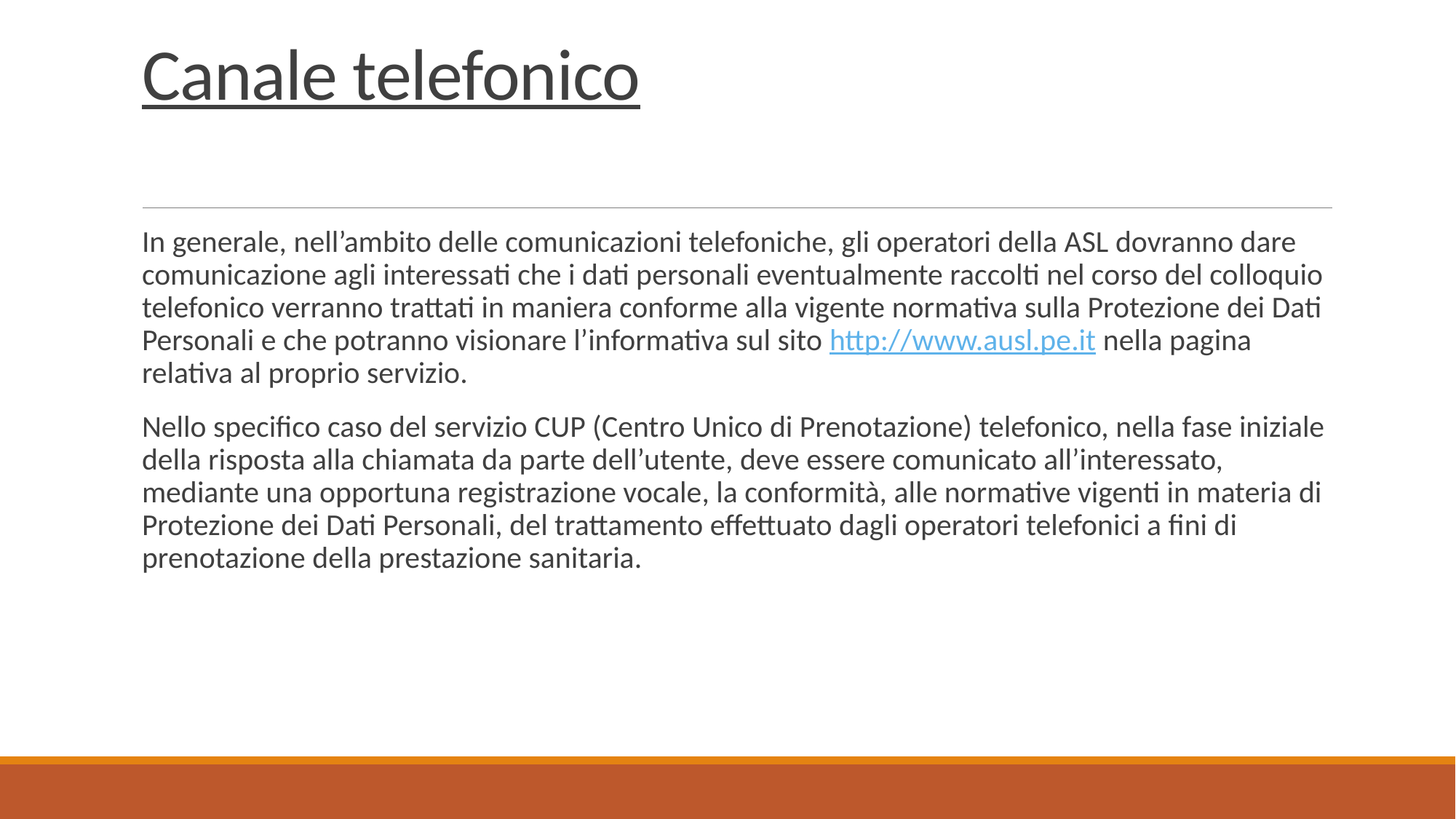

# Canale telefonico
In generale, nell’ambito delle comunicazioni telefoniche, gli operatori della ASL dovranno dare comunicazione agli interessati che i dati personali eventualmente raccolti nel corso del colloquio telefonico verranno trattati in maniera conforme alla vigente normativa sulla Protezione dei Dati Personali e che potranno visionare l’informativa sul sito http://www.ausl.pe.it nella pagina relativa al proprio servizio.
Nello specifico caso del servizio CUP (Centro Unico di Prenotazione) telefonico, nella fase iniziale della risposta alla chiamata da parte dell’utente, deve essere comunicato all’interessato, mediante una opportuna registrazione vocale, la conformità, alle normative vigenti in materia di Protezione dei Dati Personali, del trattamento effettuato dagli operatori telefonici a fini di prenotazione della prestazione sanitaria.